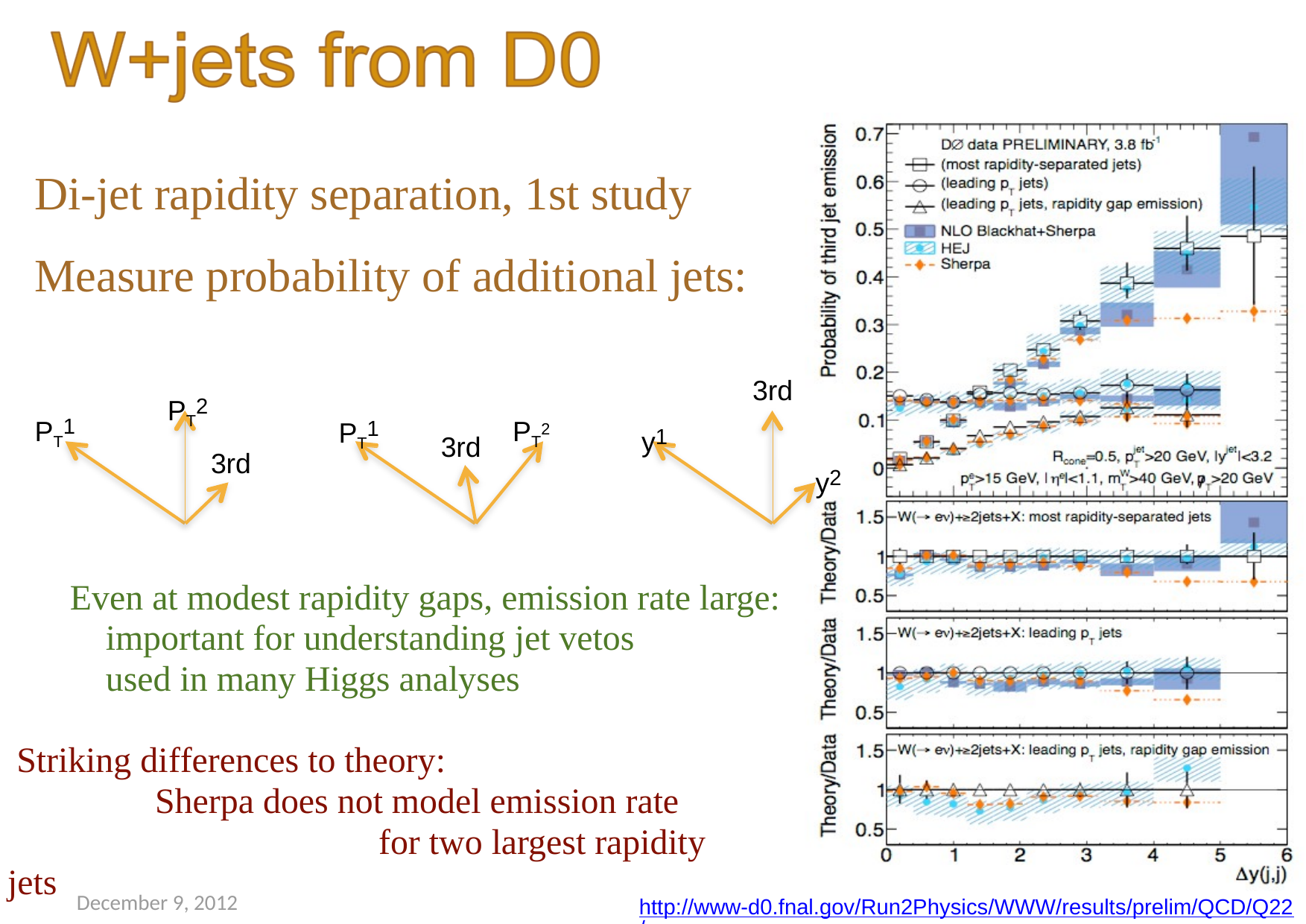

Di-jet rapidity separation, 1st study
Measure probability of additional jets:
PT2
3rd
PT1
PT1	PT2
y1

3rd
y2

3rd

	Even at modest rapidity gaps, emission rate large:   	    important for understanding jet vetos
	    used in many Higgs analyses

 Striking differences to theory:
	    Sherpa does not model emission rate 			    for two largest rapidity jets
December 9, 2012
http://www-d0.fnal.gov/Run2Physics/WWW/results/prelim/QCD/Q22/